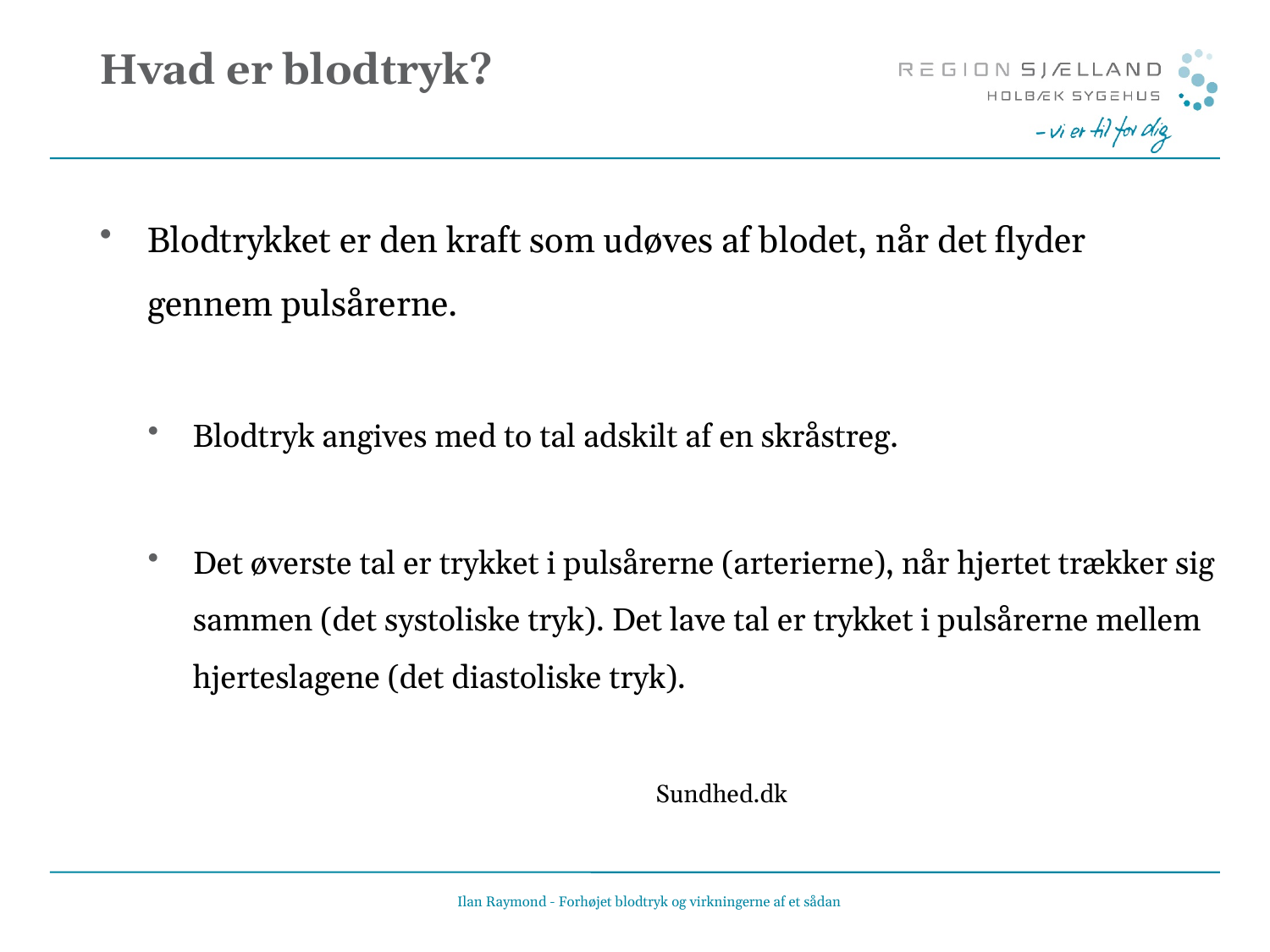

# Hvad er blodtryk?
Blodtrykket er den kraft som udøves af blodet, når det flyder gennem pulsårerne.

Blodtryk angives med to tal adskilt af en skråstreg.

Det øverste tal er trykket i pulsårerne (arterierne), når hjertet trækker sig sammen (det systoliske tryk). Det lave tal er trykket i pulsårerne mellem hjerteslagene (det diastoliske tryk).

				Sundhed.dk
Ilan Raymond - Forhøjet blodtryk og virkningerne af et sådan